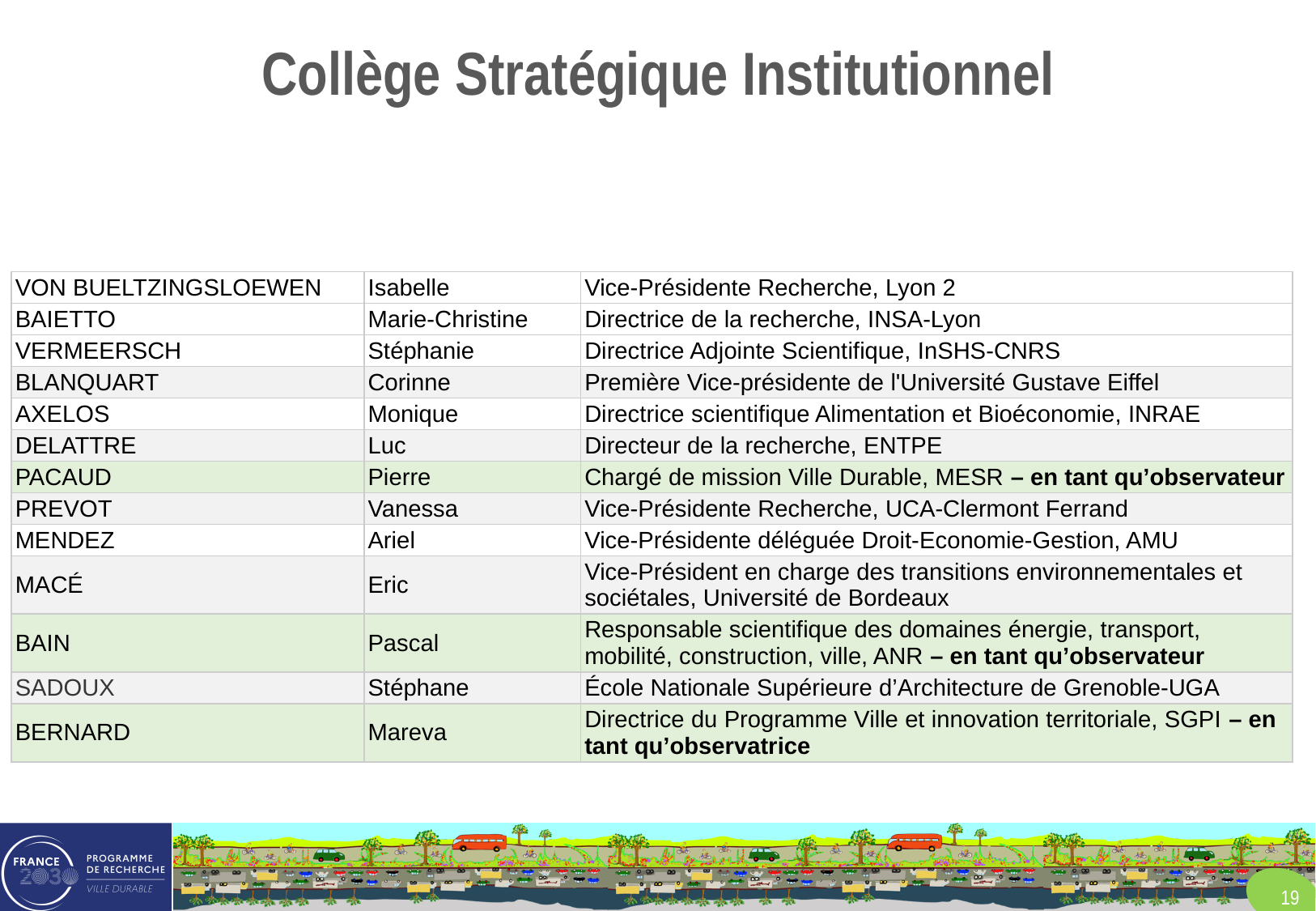

# Collège Stratégique Institutionnel
| VON BUELTZINGSLOEWEN | Isabelle | Vice-Présidente Recherche, Lyon 2 |
| --- | --- | --- |
| BAIETTO | Marie-Christine | Directrice de la recherche, INSA-Lyon |
| VERMEERSCH | Stéphanie | Directrice Adjointe Scientifique, InSHS-CNRS |
| BLANQUART | Corinne | Première Vice-présidente de l'Université Gustave Eiffel |
| AXELOS | Monique | Directrice scientifique Alimentation et Bioéconomie, INRAE |
| DELATTRE | Luc | Directeur de la recherche, ENTPE |
| PACAUD | Pierre | Chargé de mission Ville Durable, MESR – en tant qu’observateur |
| PREVOT | Vanessa | Vice-Présidente Recherche, UCA-Clermont Ferrand |
| MENDEZ | Ariel | Vice-Présidente déléguée Droit-Economie-Gestion, AMU |
| MACÉ | Eric | Vice-Président en charge des transitions environnementales et sociétales, Université de Bordeaux |
| BAIN | Pascal | Responsable scientifique des domaines énergie, transport, mobilité, construction, ville, ANR – en tant qu’observateur |
| SADOUX | Stéphane | École Nationale Supérieure d’Architecture de Grenoble-UGA |
| BERNARD | Mareva | Directrice du Programme Ville et innovation territoriale, SGPI – en tant qu’observatrice |
19